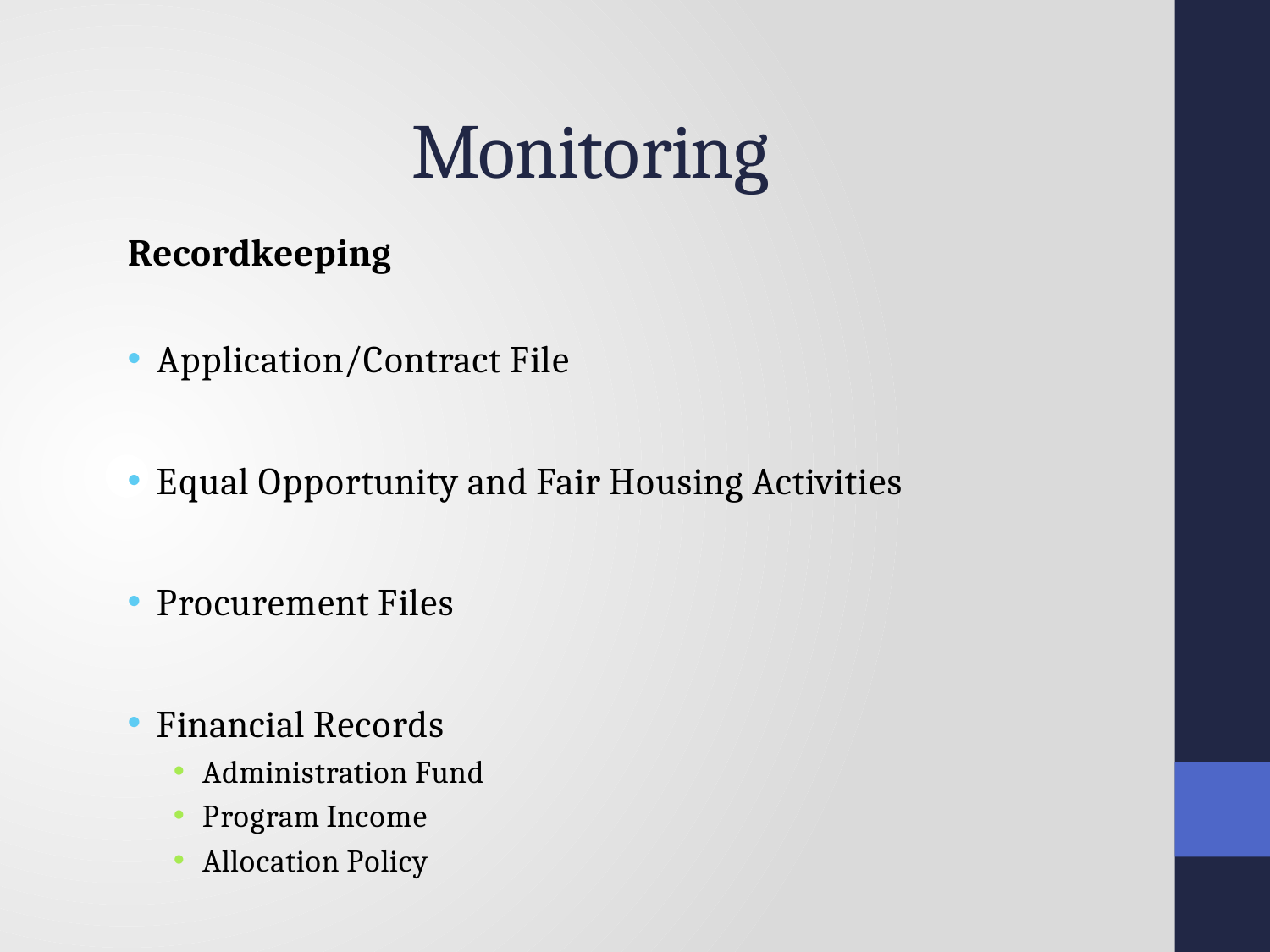

# Monitoring
Recordkeeping

Application/Contract File

Equal Opportunity and Fair Housing Activities

Procurement Files

Financial Records
Administration Fund
Program Income
Allocation Policy